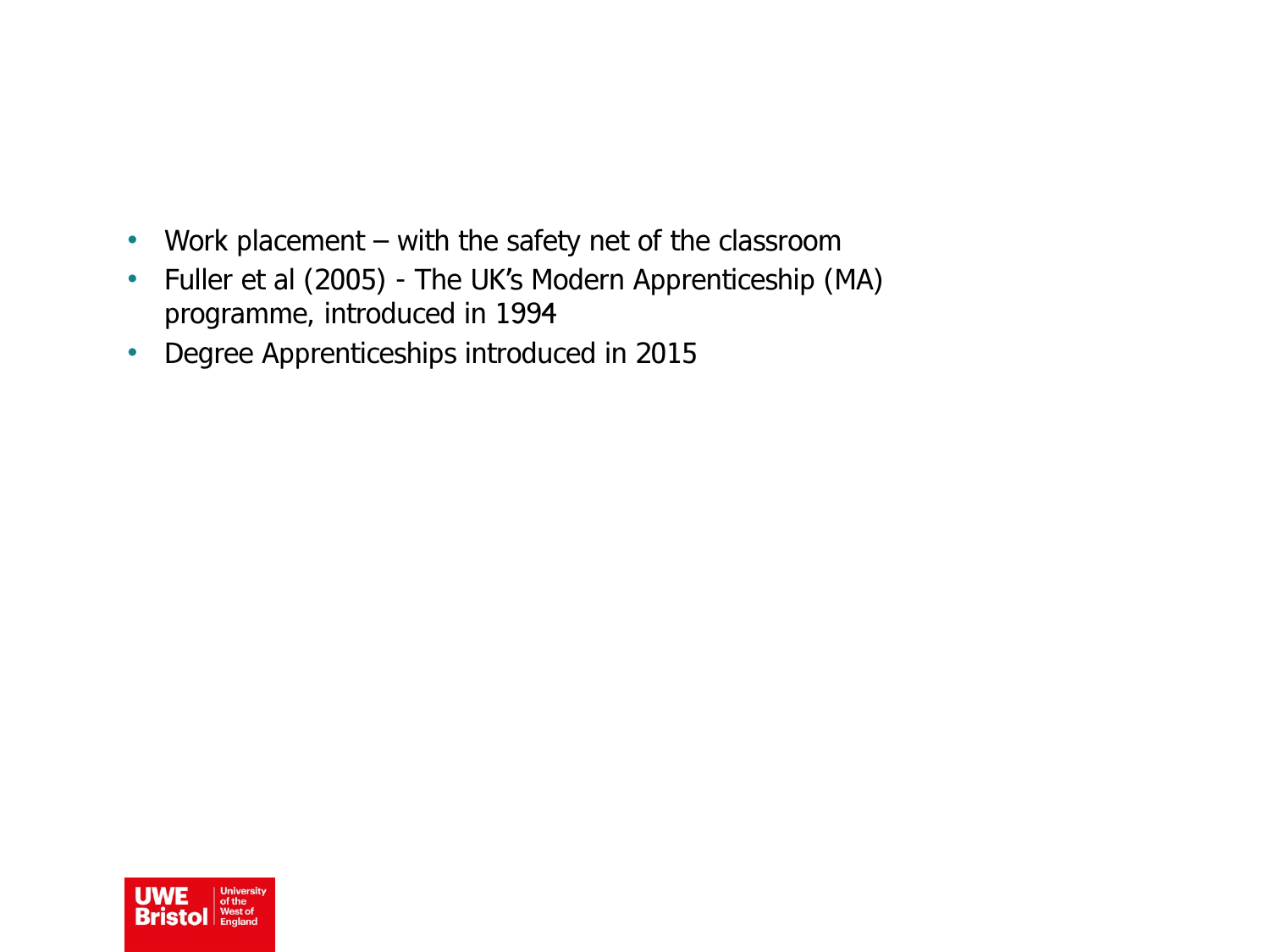

Work placement – with the safety net of the classroom
Fuller et al (2005) - The UK’s Modern Apprenticeship (MA) programme, introduced in 1994
Degree Apprenticeships introduced in 2015